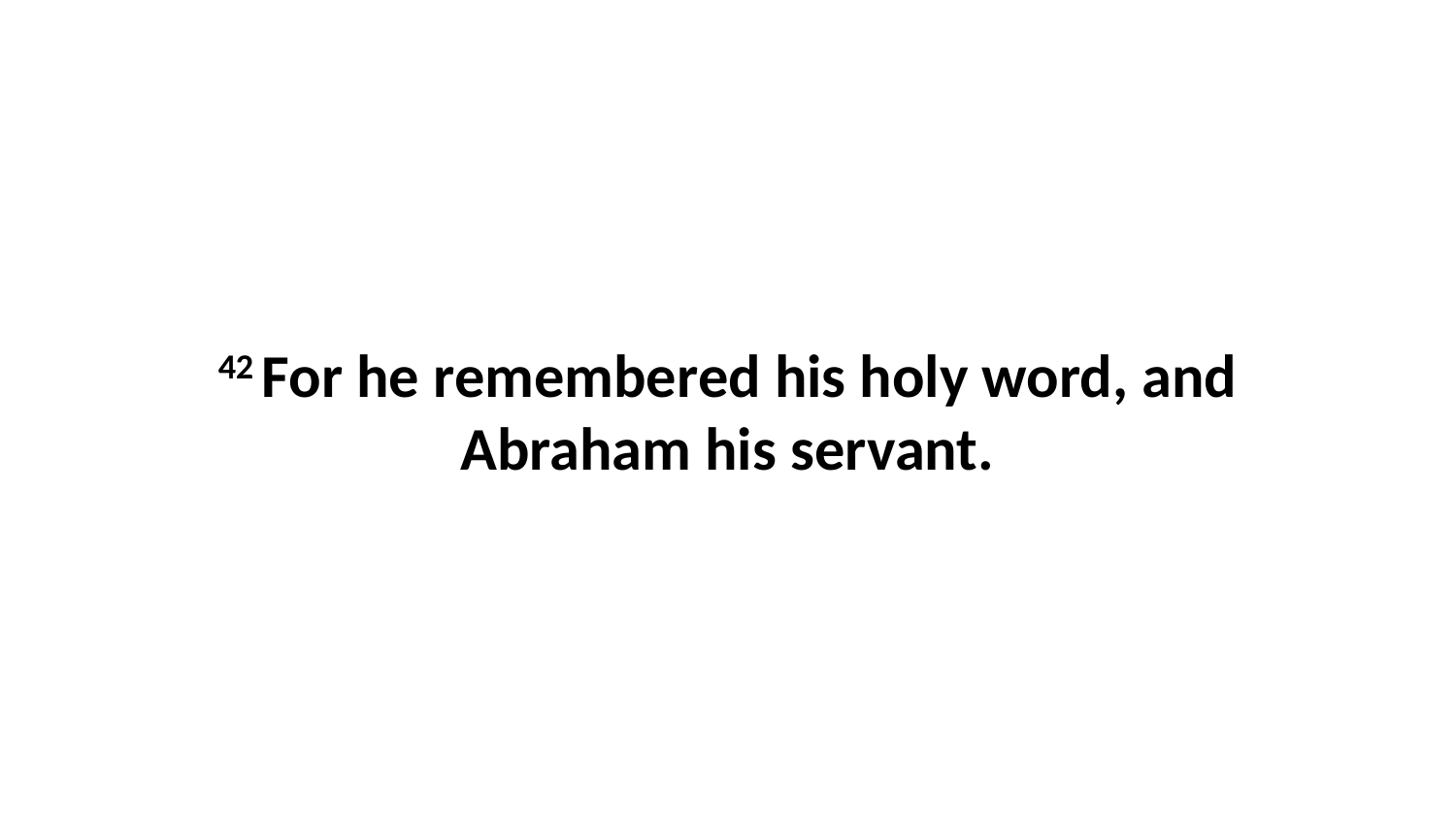

42 For he remembered his holy word, and Abraham his servant.